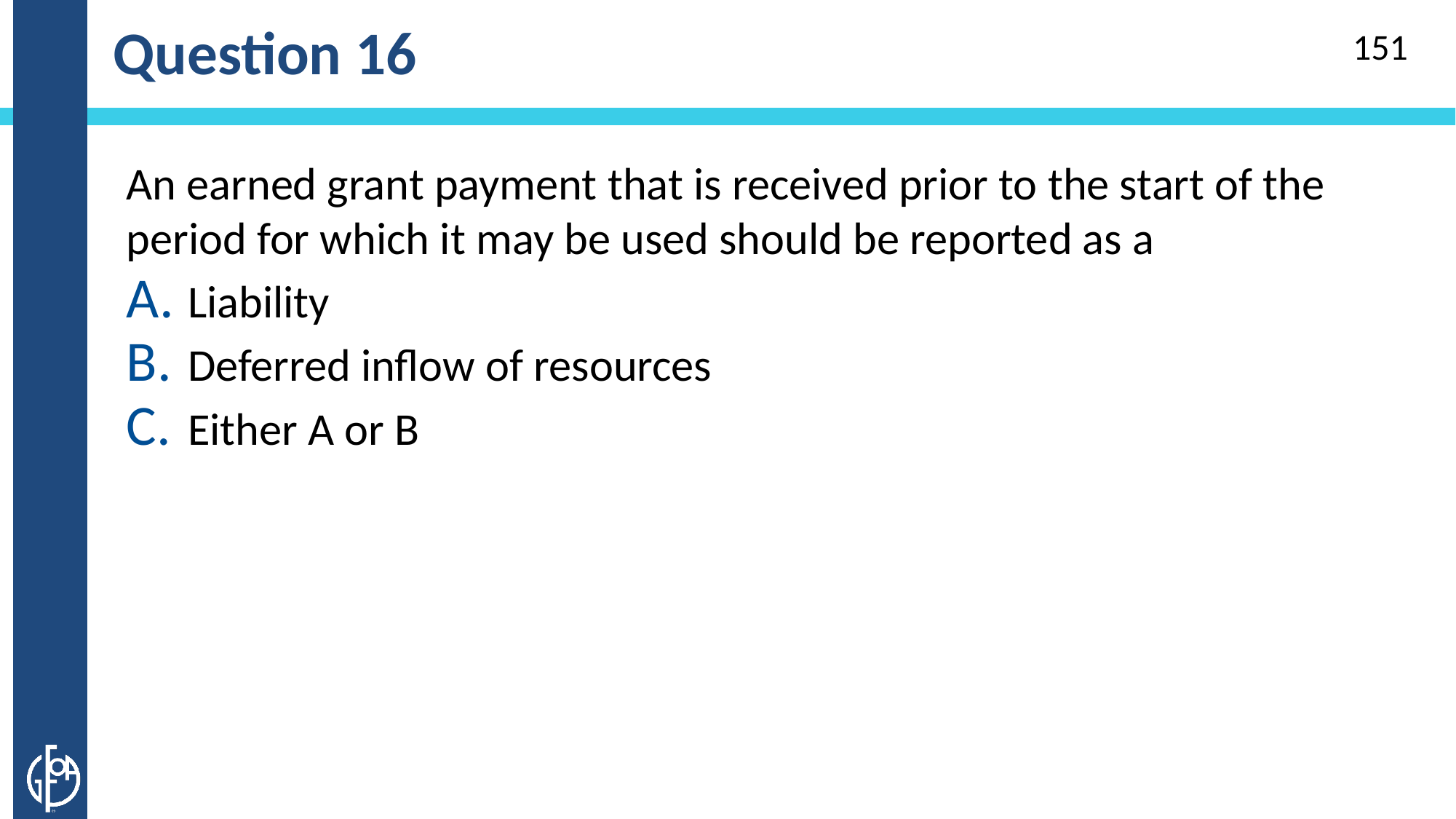

# Question 16
151
An earned grant payment that is received prior to the start of the period for which it may be used should be reported as a
Liability
Deferred inflow of resources
Either A or B